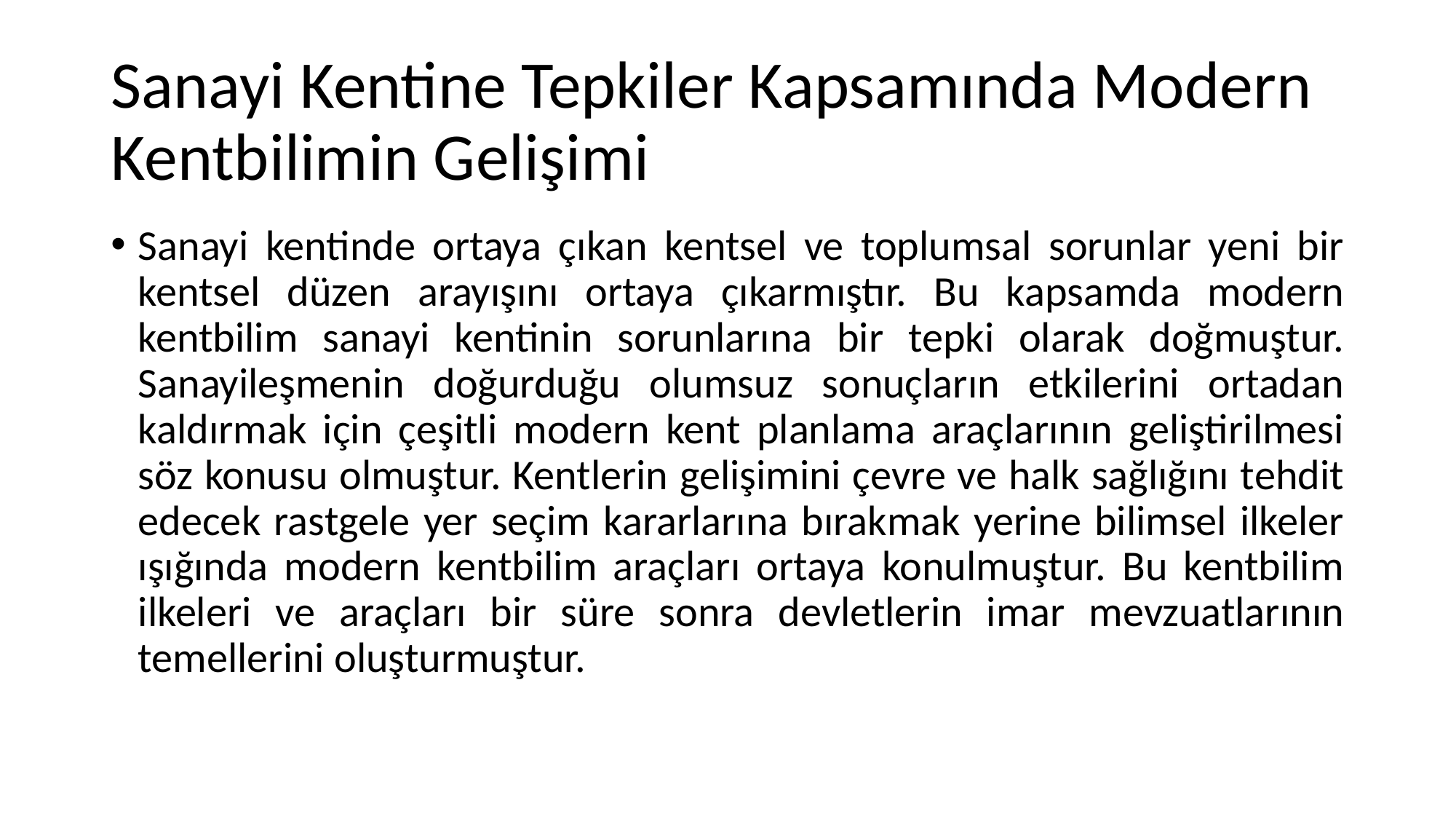

# Sanayi Kentine Tepkiler Kapsamında Modern Kentbilimin Gelişimi
Sanayi kentinde ortaya çıkan kentsel ve toplumsal sorunlar yeni bir kentsel düzen arayışını ortaya çıkarmıştır. Bu kapsamda modern kentbilim sanayi kentinin sorunlarına bir tepki olarak doğmuştur. Sanayileşmenin doğurduğu olumsuz sonuçların etkilerini ortadan kaldırmak için çeşitli modern kent planlama araçlarının geliştirilmesi söz konusu olmuştur. Kentlerin gelişimini çevre ve halk sağlığını tehdit edecek rastgele yer seçim kararlarına bırakmak yerine bilimsel ilkeler ışığında modern kentbilim araçları ortaya konulmuştur. Bu kentbilim ilkeleri ve araçları bir süre sonra devletlerin imar mevzuatlarının temellerini oluşturmuştur.